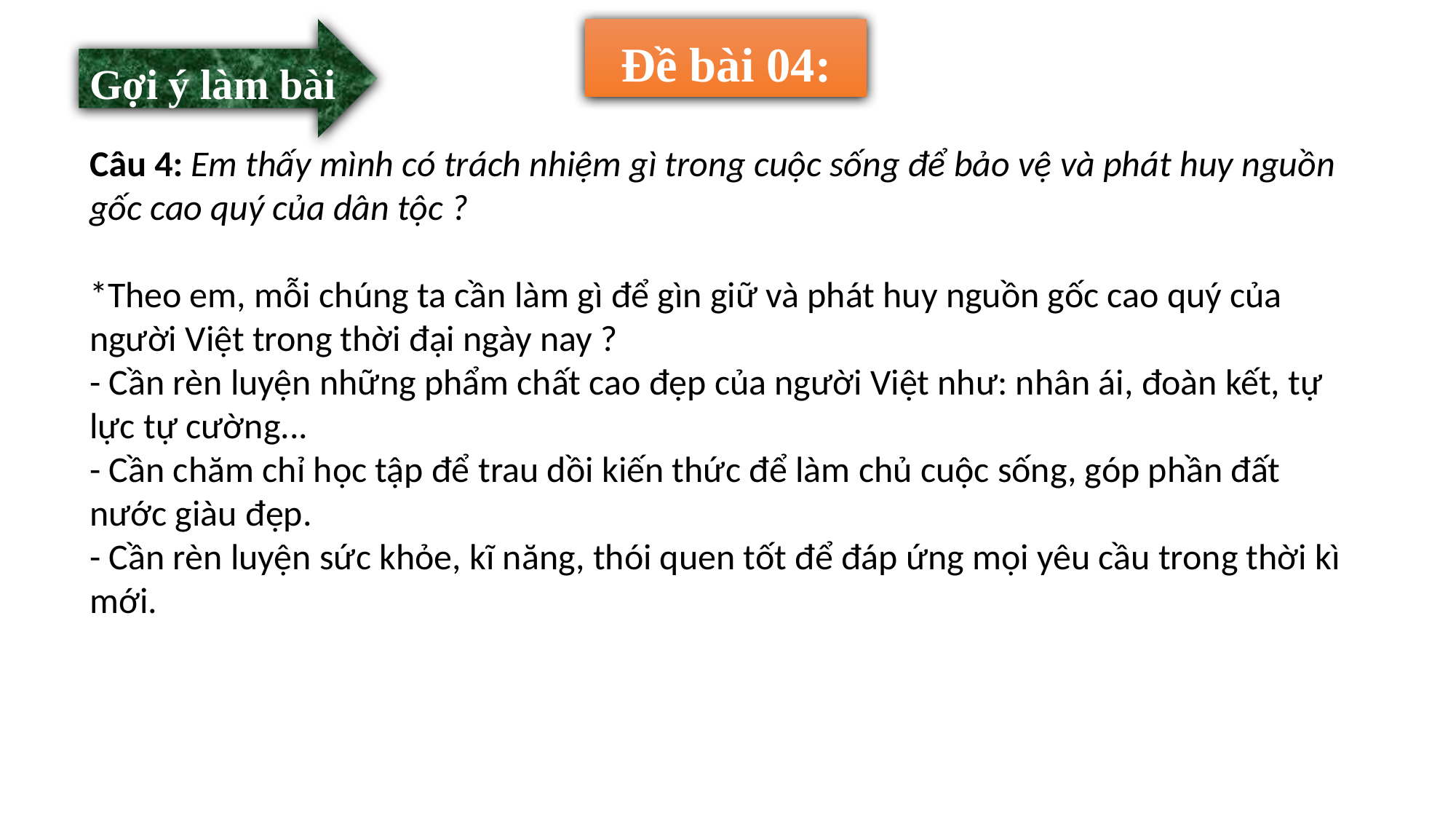

Gợi ý làm bài
  Đề bài 04:
Câu 4: Em thấy mình có trách nhiệm gì trong cuộc sống để bảo vệ và phát huy nguồn gốc cao quý của dân tộc ?

*Theo em, mỗi chúng ta cần làm gì để gìn giữ và phát huy nguồn gốc cao quý của người Việt trong thời đại ngày nay ?
- Cần rèn luyện những phẩm chất cao đẹp của người Việt như: nhân ái, đoàn kết, tự lực tự cường...
- Cần chăm chỉ học tập để trau dồi kiến thức để làm chủ cuộc sống, góp phần đất nước giàu đẹp.
- Cần rèn luyện sức khỏe, kĩ năng, thói quen tốt để đáp ứng mọi yêu cầu trong thời kì mới.